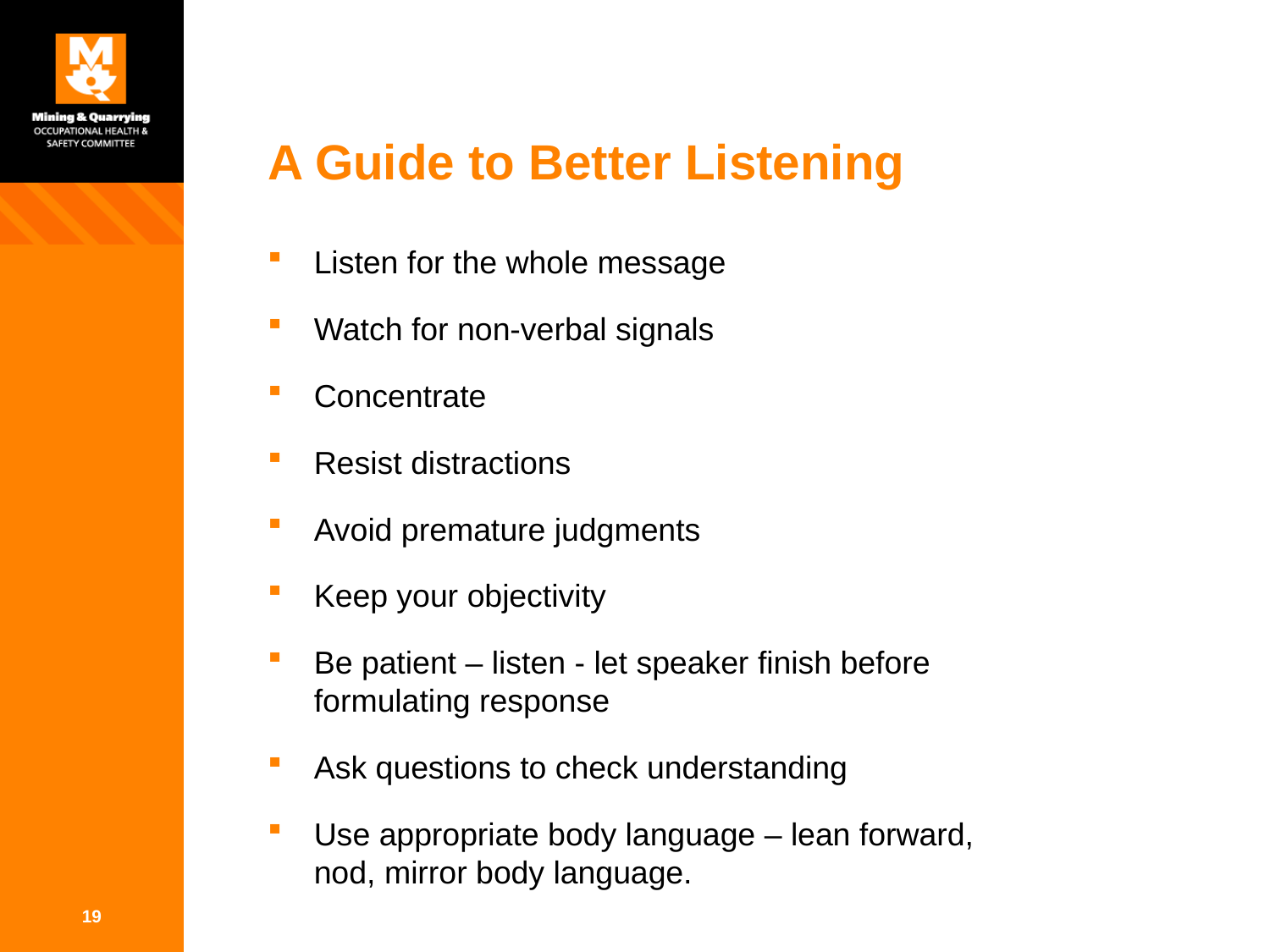

# A Guide to Better Listening
Listen for the whole message
Watch for non-verbal signals
Concentrate
Resist distractions
Avoid premature judgments
Keep your objectivity
Be patient – listen - let speaker finish before
formulating response
Ask questions to check understanding
Use appropriate body language – lean forward,
nod, mirror body language.
19